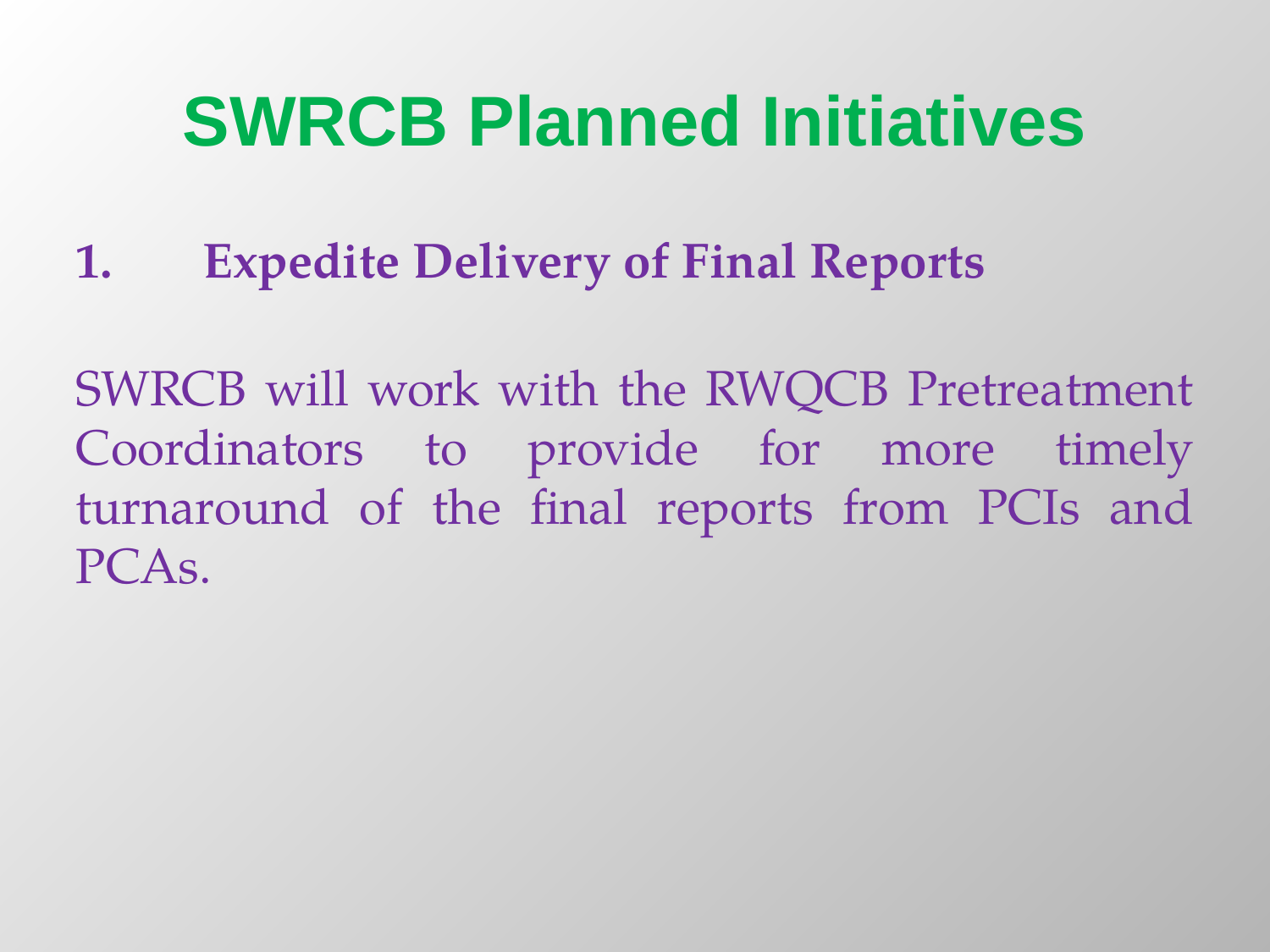

# SWRCB Planned Initiatives
1.	Expedite Delivery of Final Reports

SWRCB will work with the RWQCB Pretreatment Coordinators to provide for more timely turnaround of the final reports from PCIs and PCAs.